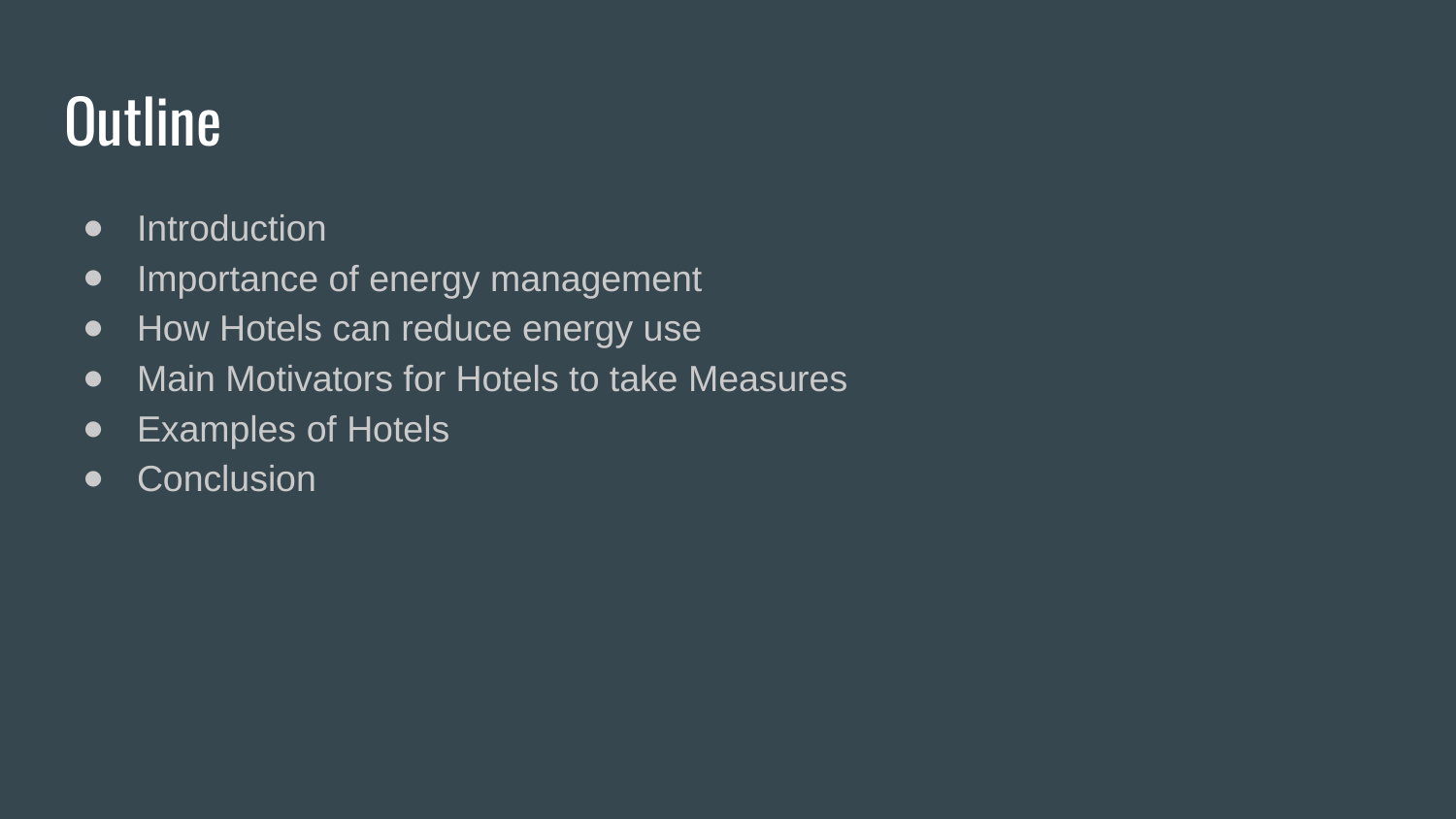

# Outline
Introduction
Importance of energy management
How Hotels can reduce energy use
Main Motivators for Hotels to take Measures
Examples of Hotels
Conclusion